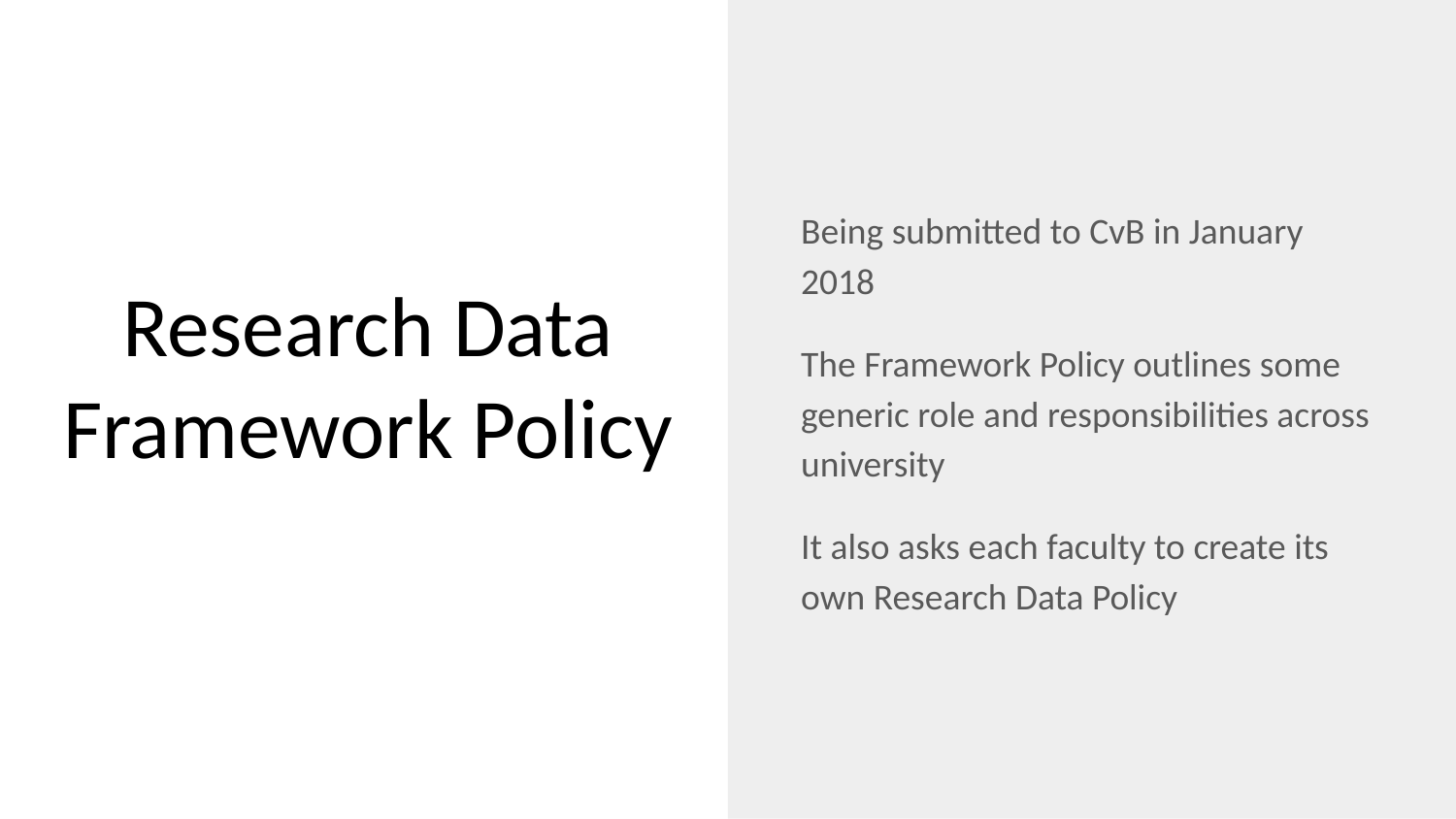

Being submitted to CvB in January 2018
The Framework Policy outlines some generic role and responsibilities across university
It also asks each faculty to create its own Research Data Policy
# Research Data Framework Policy